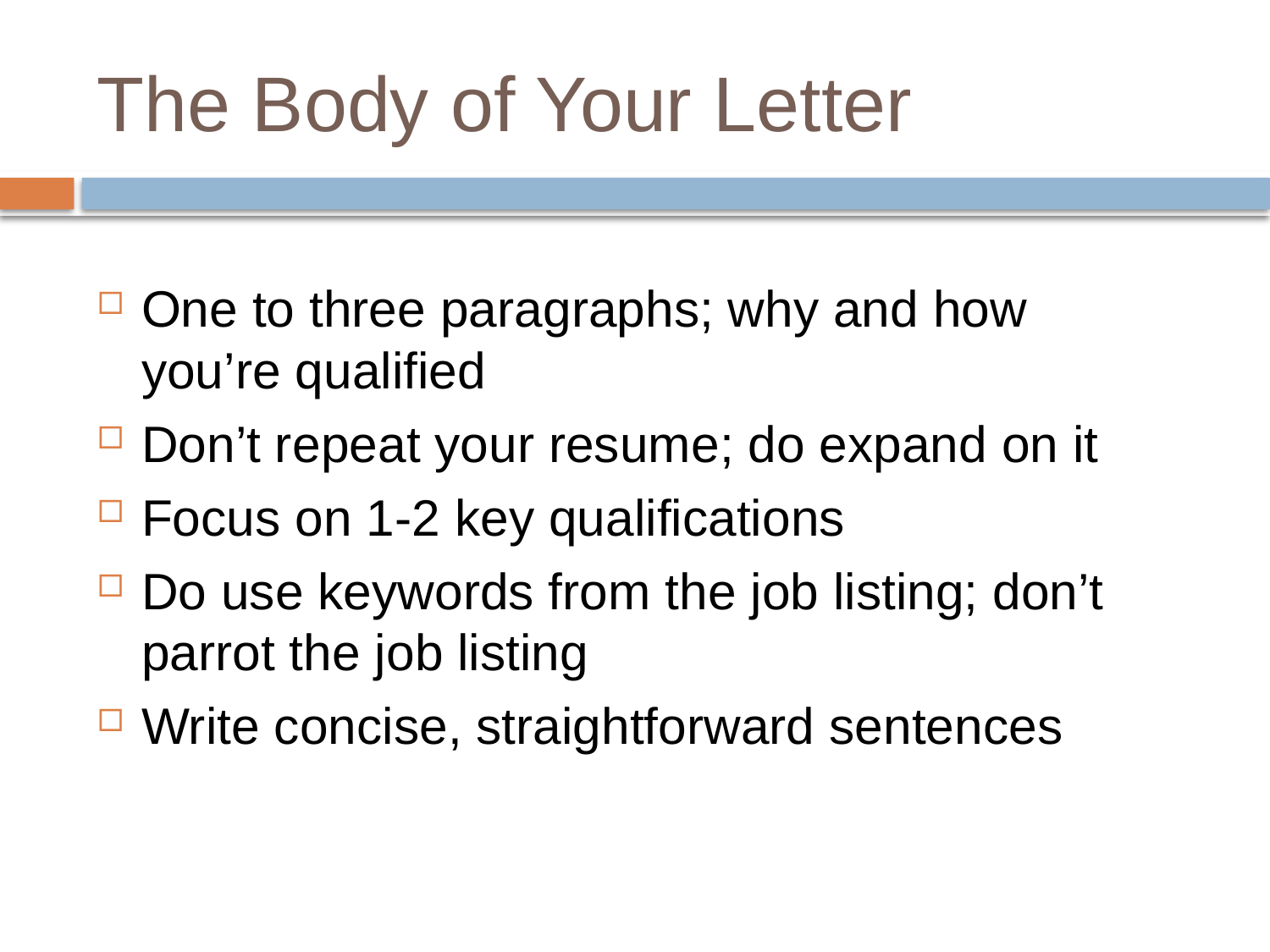

# The Body of Your Letter
One to three paragraphs; why and how you’re qualified
Don’t repeat your resume; do expand on it
Focus on 1-2 key qualifications
Do use keywords from the job listing; don’t parrot the job listing
Write concise, straightforward sentences